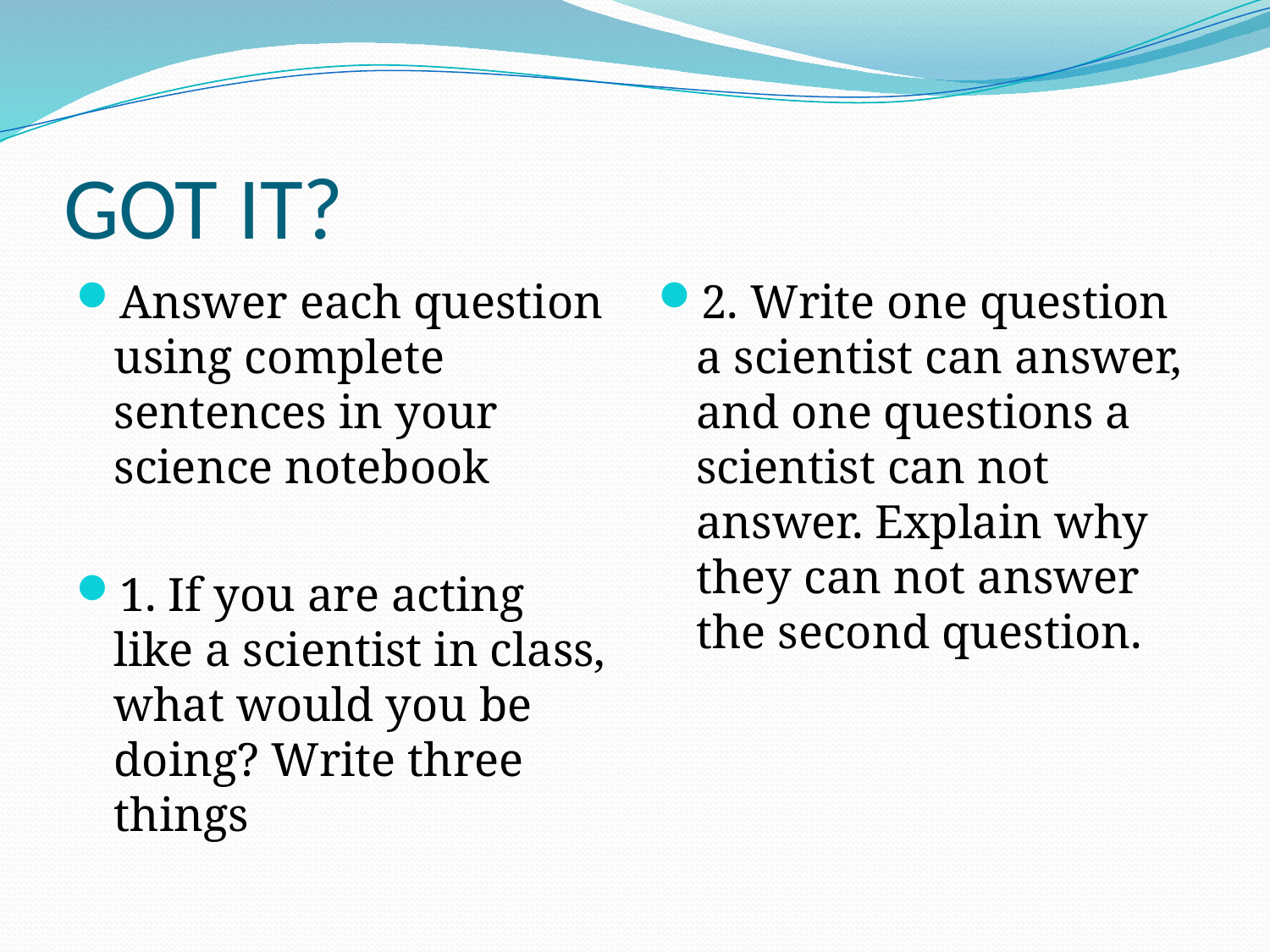

# GOT IT?
Answer each question using complete sentences in your science notebook

1. If you are acting like a scientist in class, what would you be doing? Write three things
2. Write one question a scientist can answer, and one questions a scientist can not answer. Explain why they can not answer the second question.